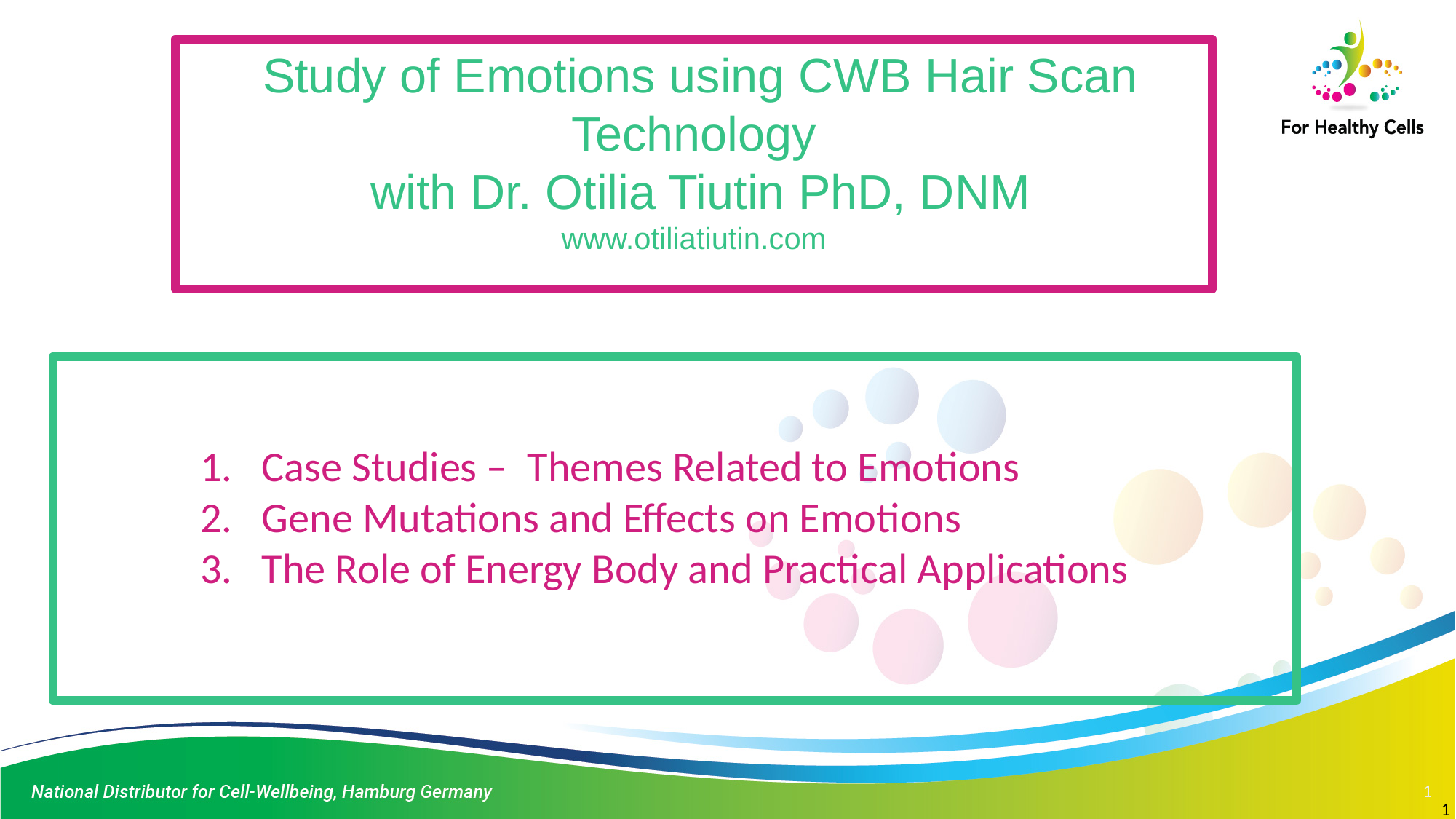

Study of Emotions using CWB Hair Scan Technology
 with Dr. Otilia Tiutin PhD, DNM
www.otiliatiutin.com

Case Studies –  Themes Related to Emotions
Gene Mutations and Effects on Emotions
The Role of Energy Body and Practical Applications

1
1